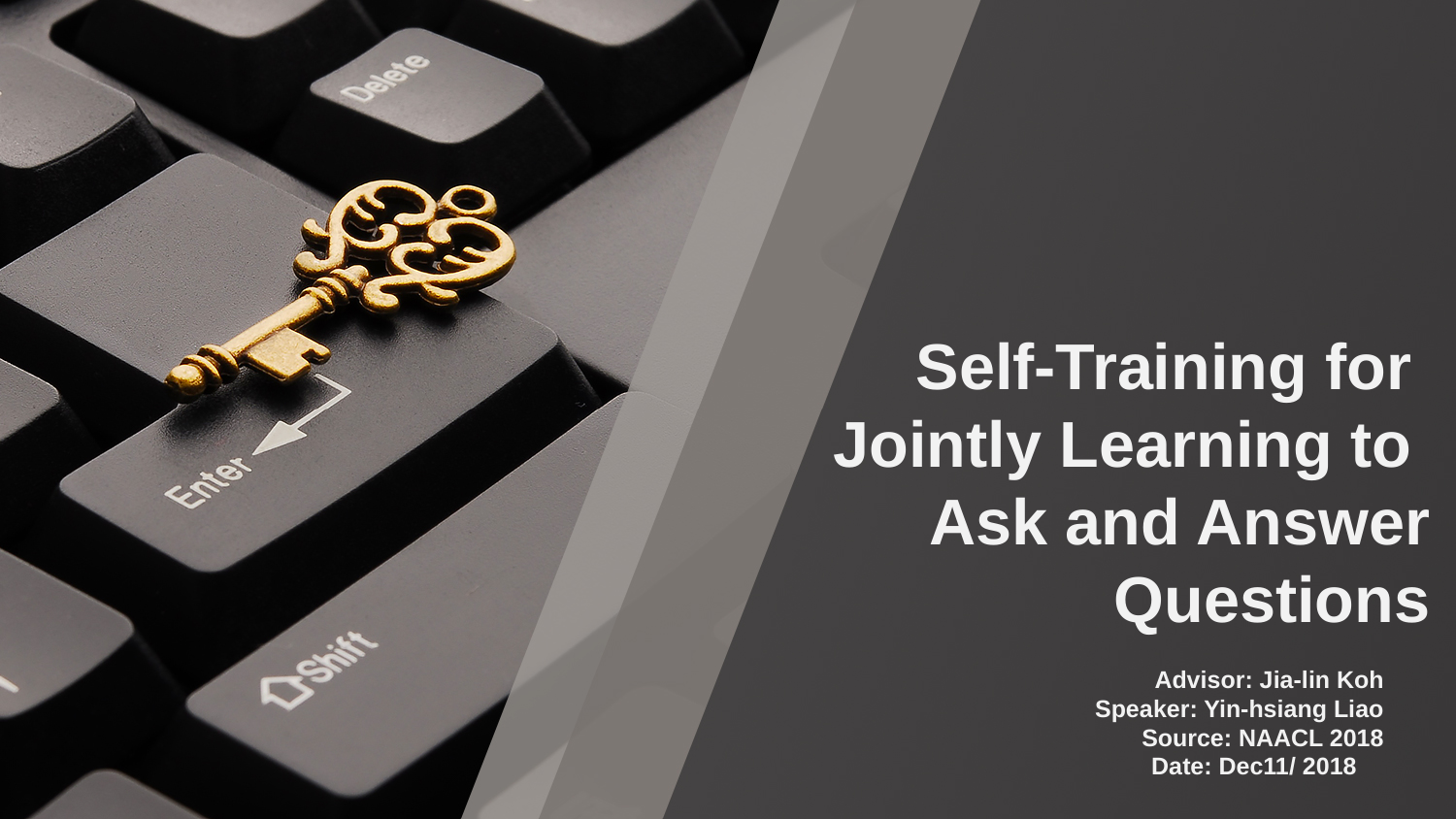

Self-Training for
Jointly Learning to
Ask and Answer Questions
Advisor: Jia-lin Koh
Speaker: Yin-hsiang Liao
Source: NAACL 2018
Date: Dec11/ 2018